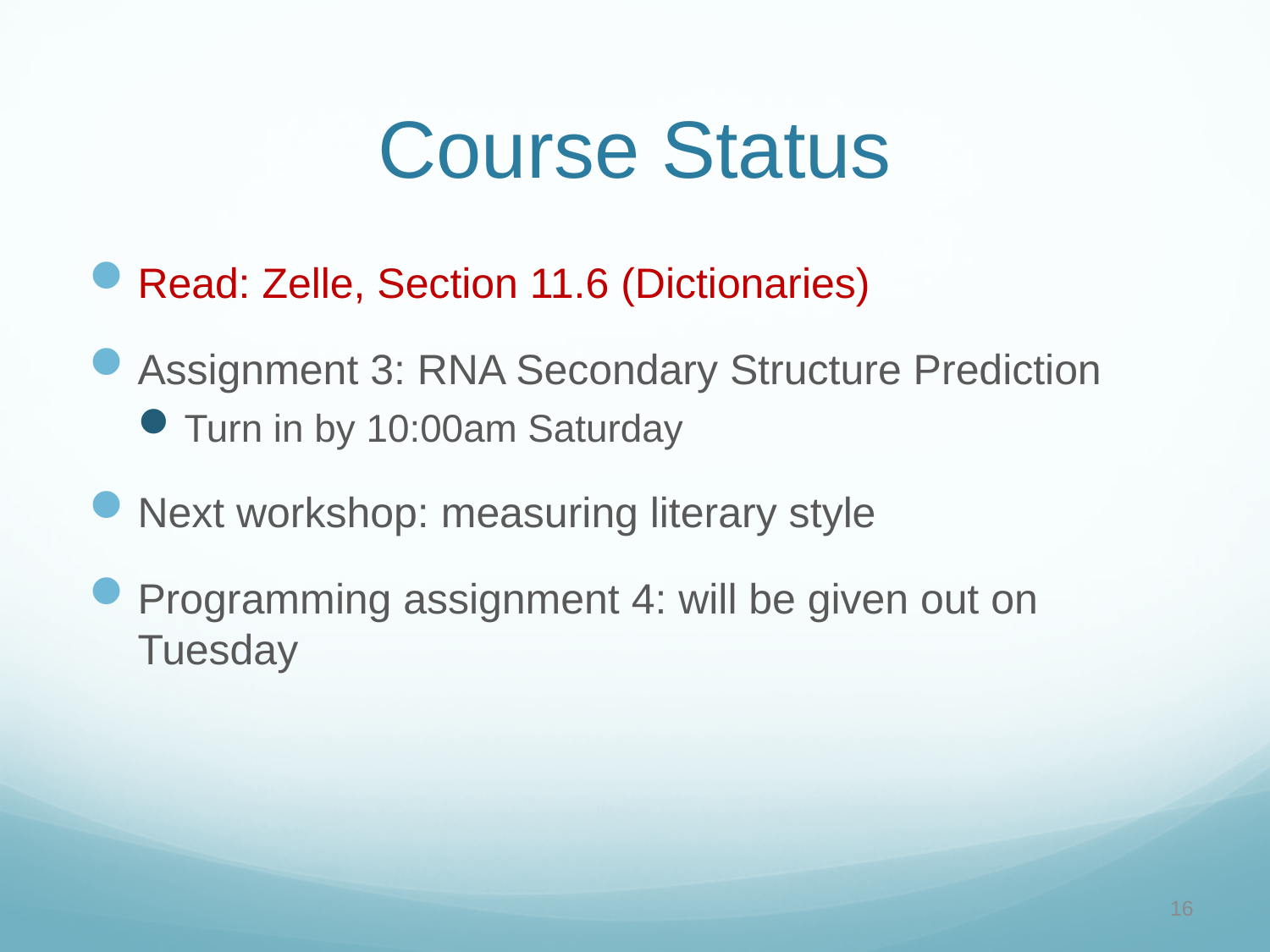

# Course Status
Read: Zelle, Section 11.6 (Dictionaries)
Assignment 3: RNA Secondary Structure Prediction
Turn in by 10:00am Saturday
Next workshop: measuring literary style
Programming assignment 4: will be given out on Tuesday
16